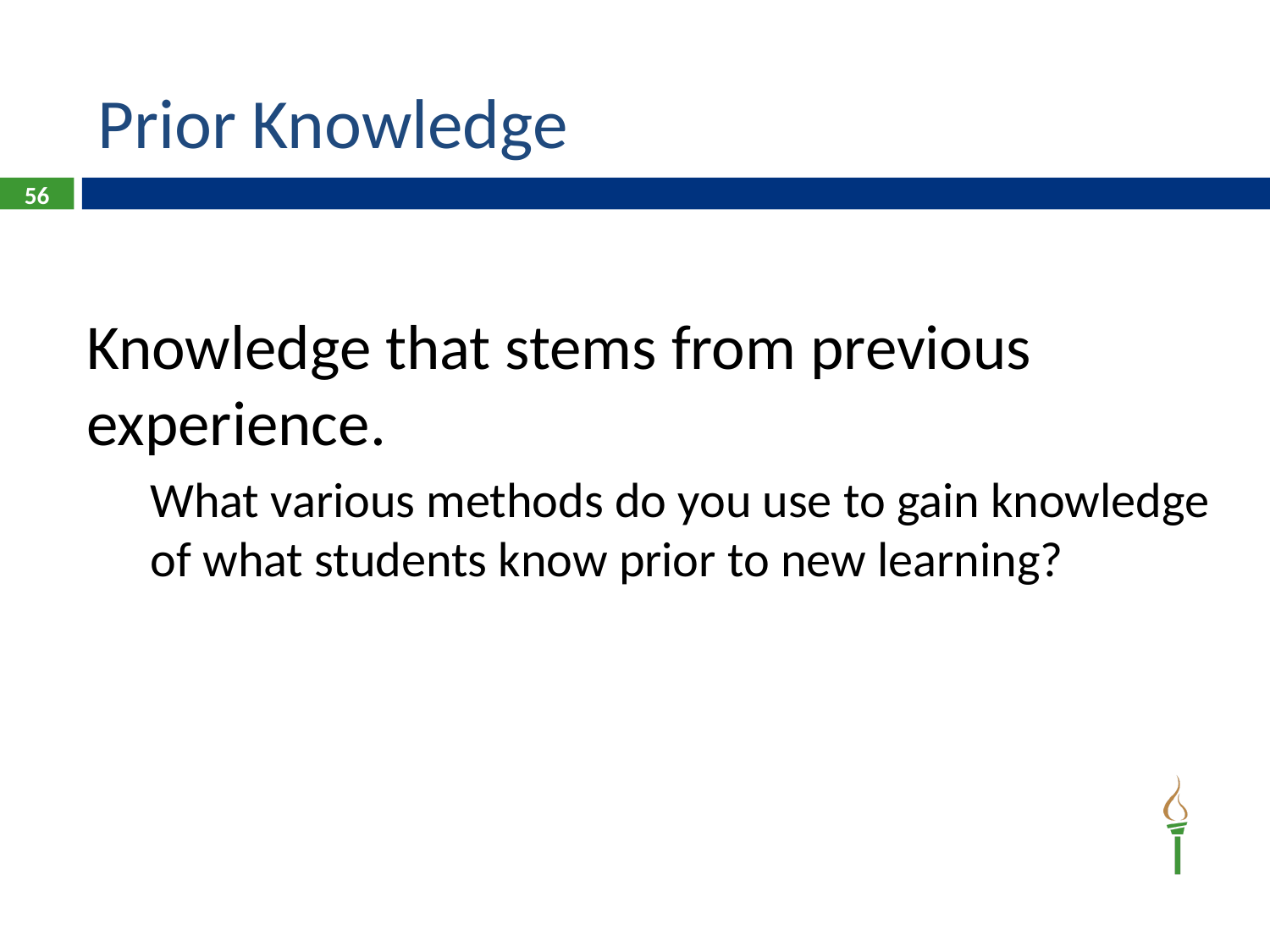

# Prior Knowledge
56
Knowledge that stems from previous experience.
What various methods do you use to gain knowledge of what students know prior to new learning?